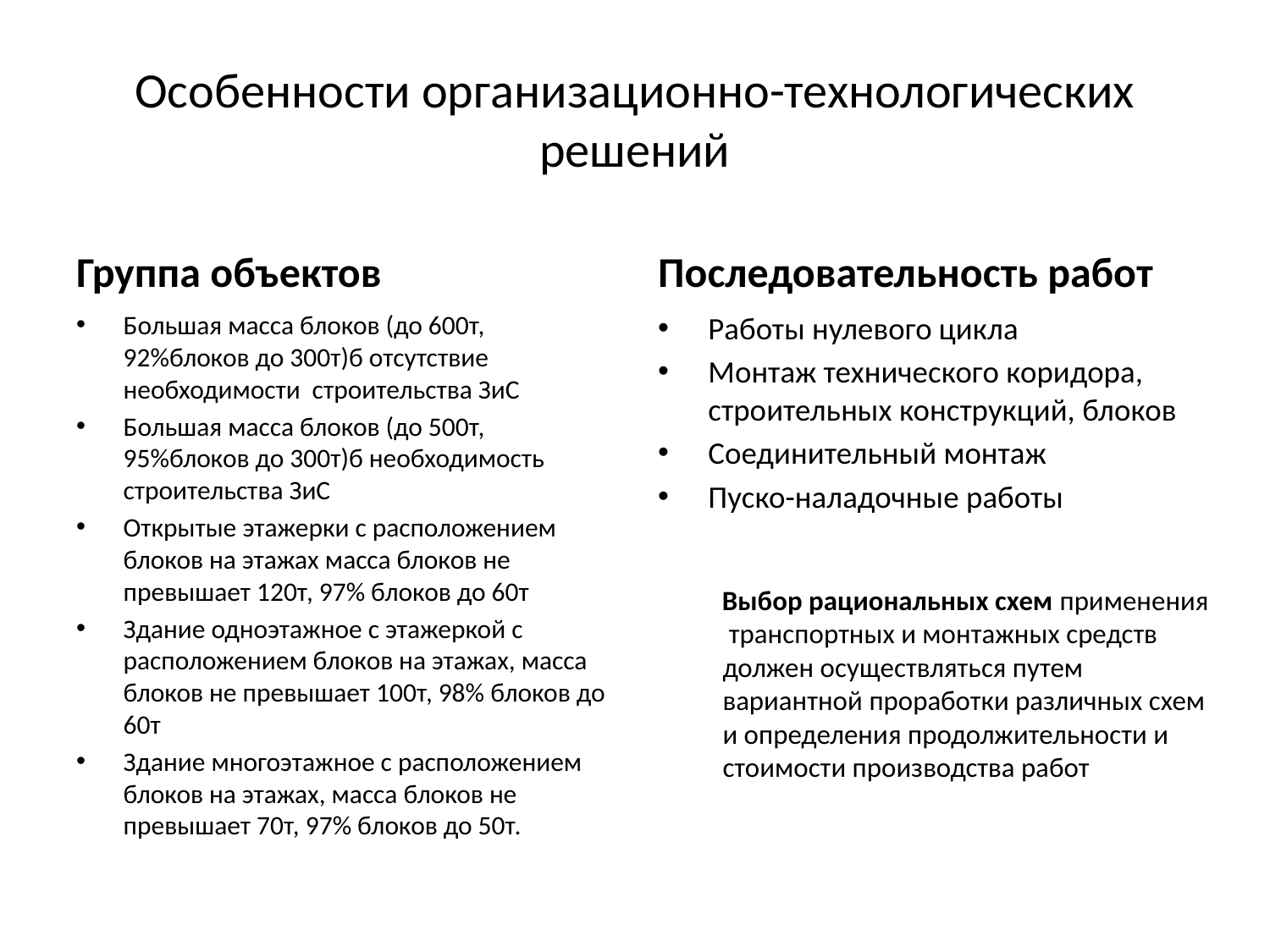

# Особенности организационно-технологических решений
Группа объектов
Последовательность работ
Большая масса блоков (до 600т, 92%блоков до 300т)б отсутствие необходимости  строительства ЗиС
Большая масса блоков (до 500т, 95%блоков до 300т)б необходимость  строительства ЗиС
Открытые этажерки с расположением блоков на этажах масса блоков не превышает 120т, 97% блоков до 60т
Здание одноэтажное с этажеркой с расположением блоков на этажах, масса блоков не превышает 100т, 98% блоков до 60т
Здание многоэтажное с расположением блоков на этажах, масса блоков не превышает 70т, 97% блоков до 50т.

Работы нулевого цикла
Монтаж технического коридора, строительных конструкций, блоков
Соединительный монтаж
Пуско-наладочные работы
       Выбор рациональных схем применения  транспортных и монтажных средств должен осуществляться путем вариантной проработки различных схем и определения продолжительности и стоимости производства работ